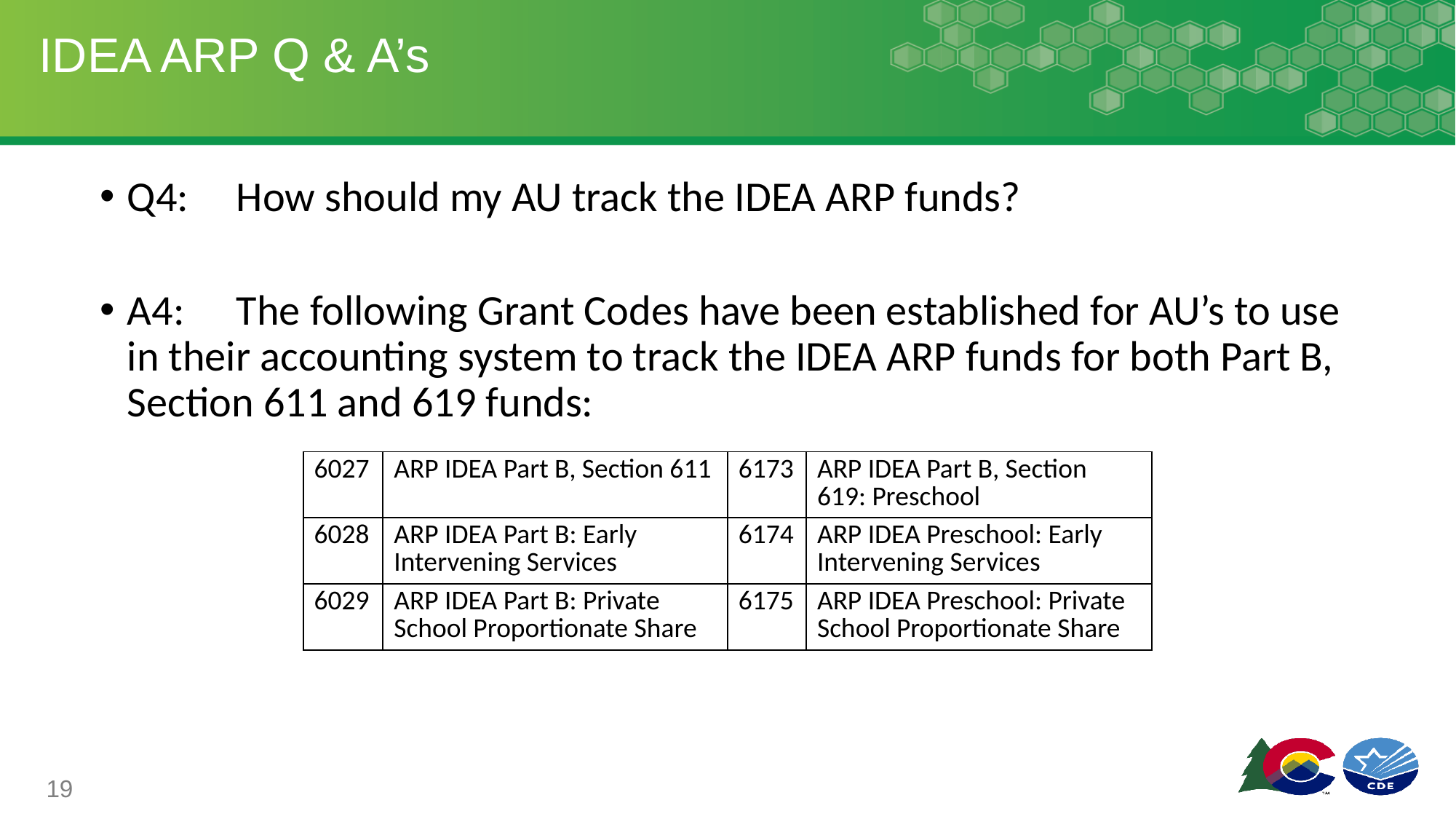

# IDEA ARP Q & A’s
Q4:	How should my AU track the IDEA ARP funds?

A4:	The following Grant Codes have been established for AU’s to use in their accounting system to track the IDEA ARP funds for both Part B, Section 611 and 619 funds:
| 6027 | ARP IDEA Part B, Section 611 | 6173 | ARP IDEA Part B, Section 619: Preschool |
| --- | --- | --- | --- |
| 6028 | ARP IDEA Part B: Early Intervening Services | 6174 | ARP IDEA Preschool: Early Intervening Services |
| 6029 | ARP IDEA Part B: Private School Proportionate Share | 6175 | ARP IDEA Preschool: Private School Proportionate Share |
19